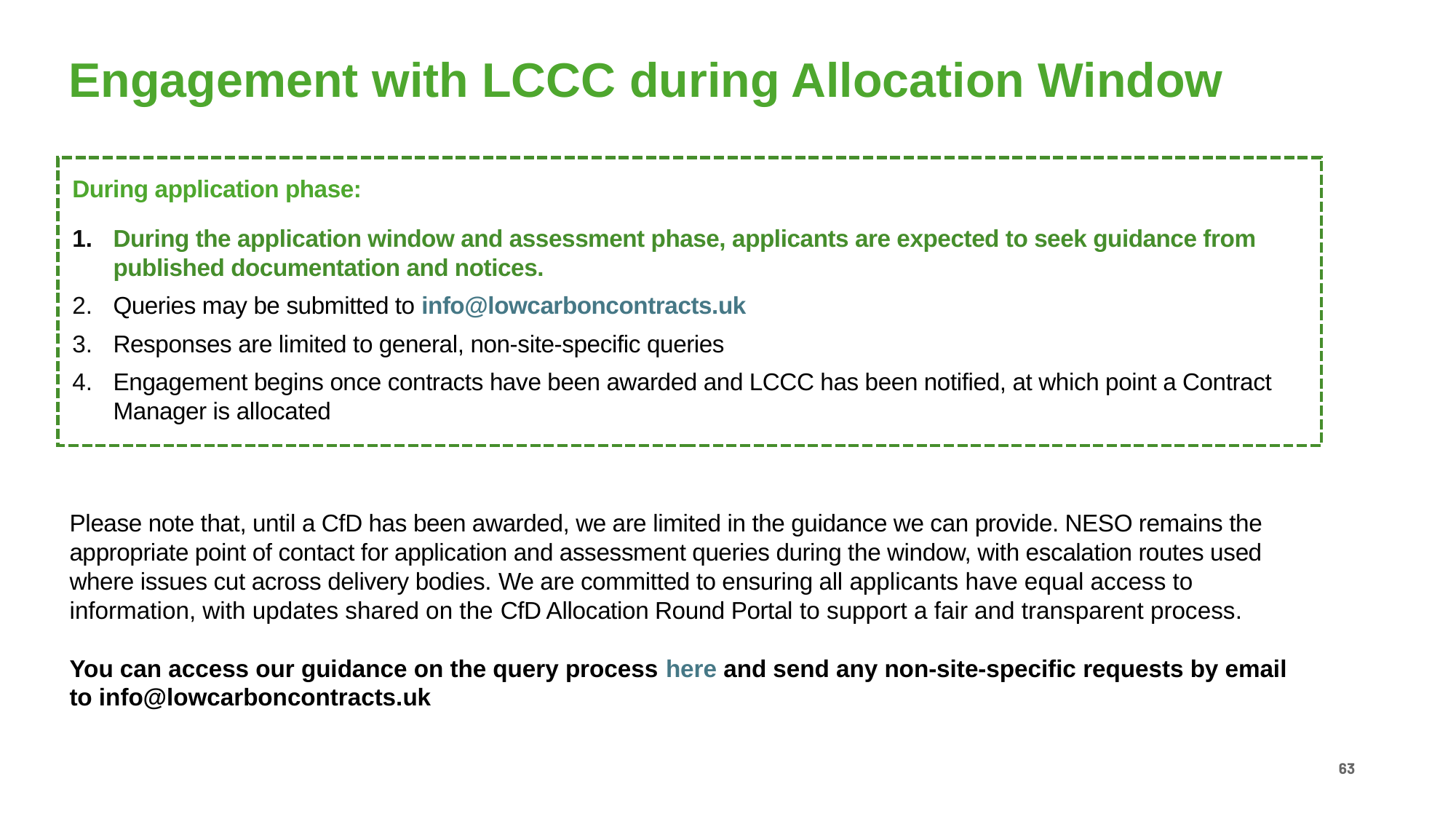

Engagement with LCCC during Allocation Window

During application phase:
During the application window and assessment phase, applicants are expected to seek guidance from published documentation and notices.
Queries may be submitted to info@lowcarboncontracts.uk
Responses are limited to general, non-site-specific queries
Engagement begins once contracts have been awarded and LCCC has been notified, at which point a Contract Manager is allocated
Please note that, until a CfD has been awarded, we are limited in the guidance we can provide. NESO remains the appropriate point of contact for application and assessment queries during the window, with escalation routes used where issues cut across delivery bodies. We are committed to ensuring all applicants have equal access to information, with updates shared on the CfD Allocation Round Portal to support a fair and transparent process.

You can access our guidance on the query process here and send any non-site-specific requests by email to info@lowcarboncontracts.uk
63